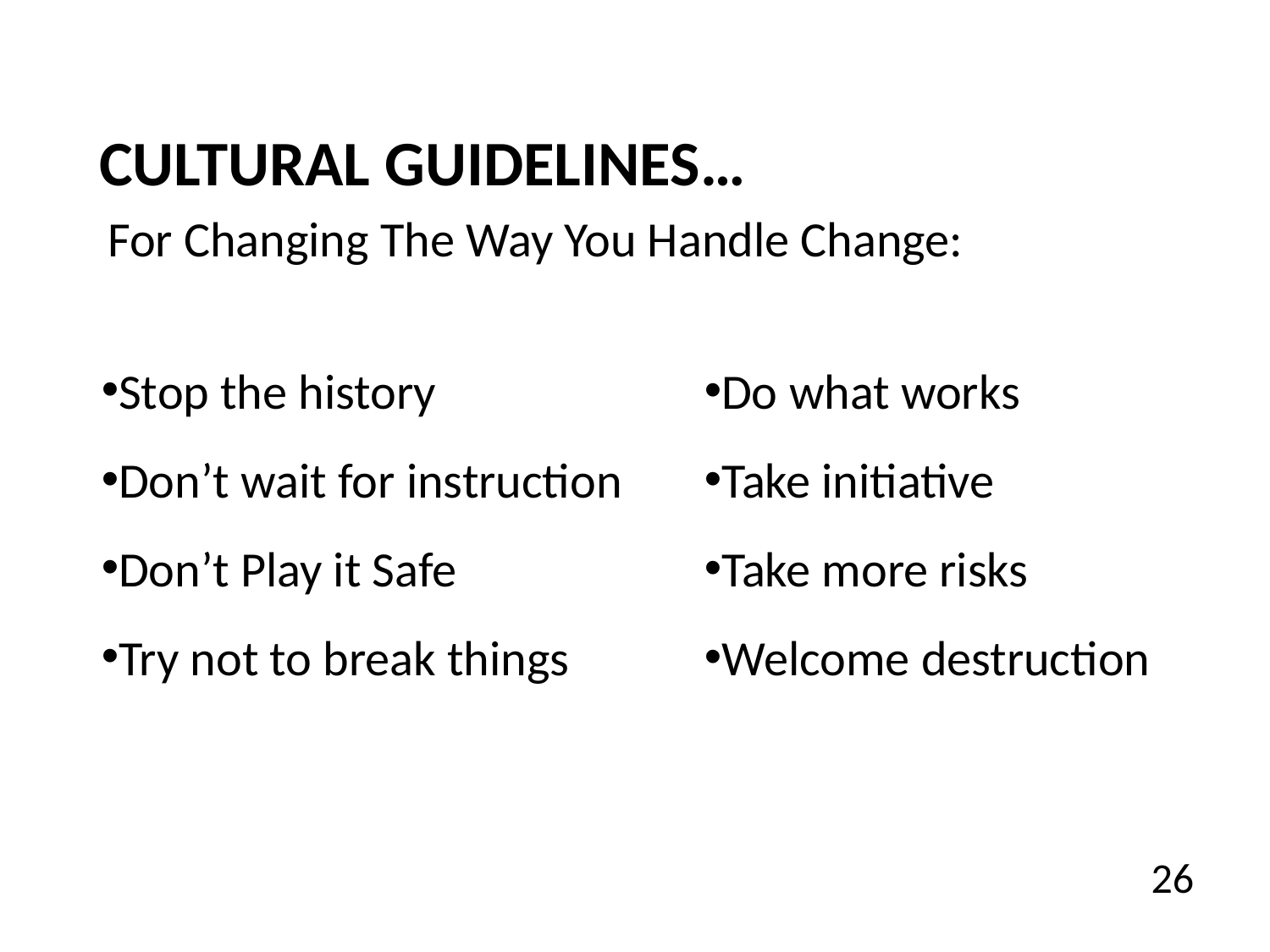

Cultural Guidelines…
For Changing The Way You Handle Change:
Stop the history
Don’t wait for instruction
Don’t Play it Safe
Try not to break things
Do what works
Take initiative
Take more risks
Welcome destruction
26